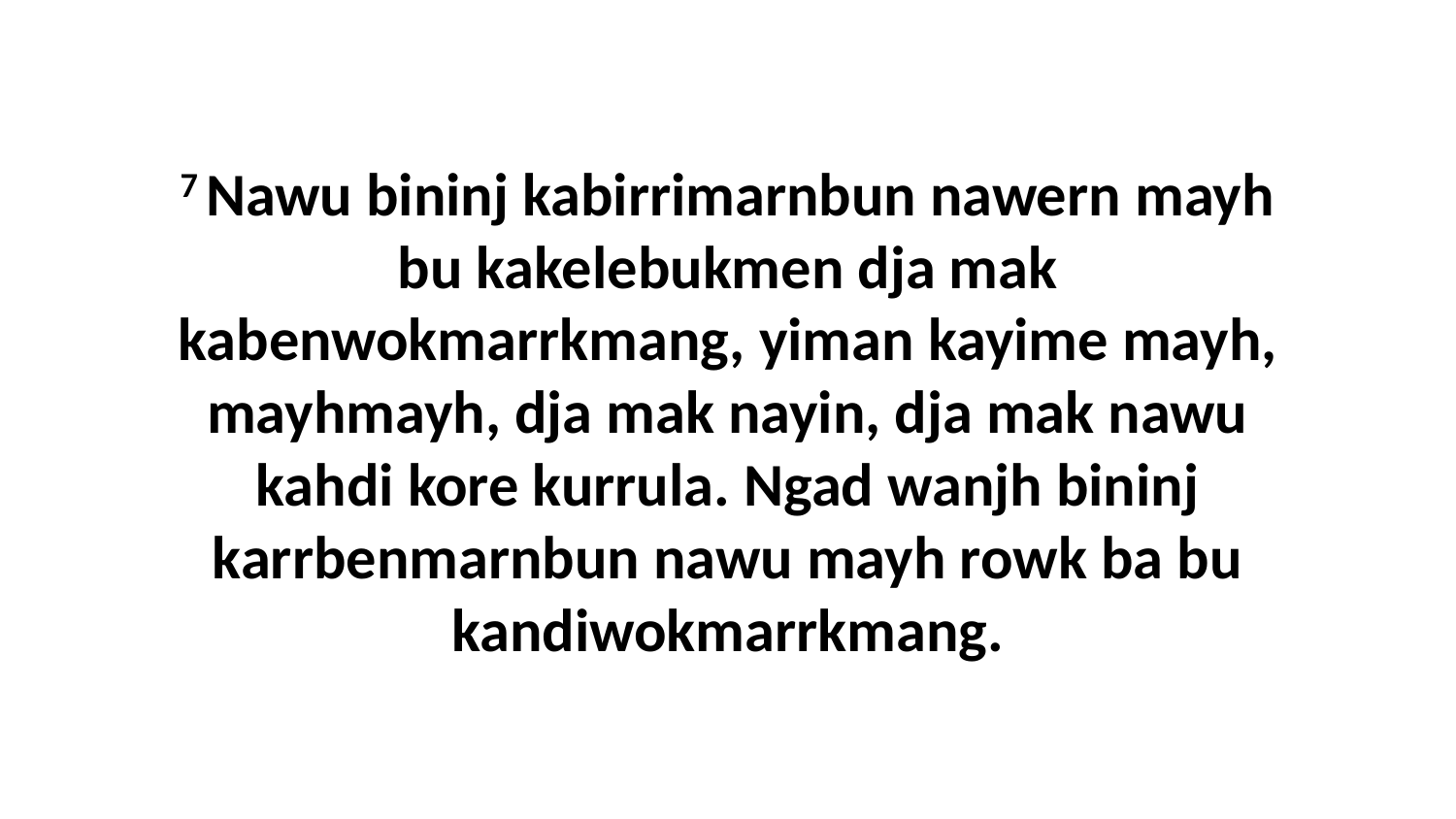

7 Nawu bininj kabirrimarnbun nawern mayh bu kakelebukmen dja mak kabenwokmarrkmang, yiman kayime mayh, mayhmayh, dja mak nayin, dja mak nawu kahdi kore kurrula. Ngad wanjh bininj karrbenmarnbun nawu mayh rowk ba bu kandiwokmarrkmang.